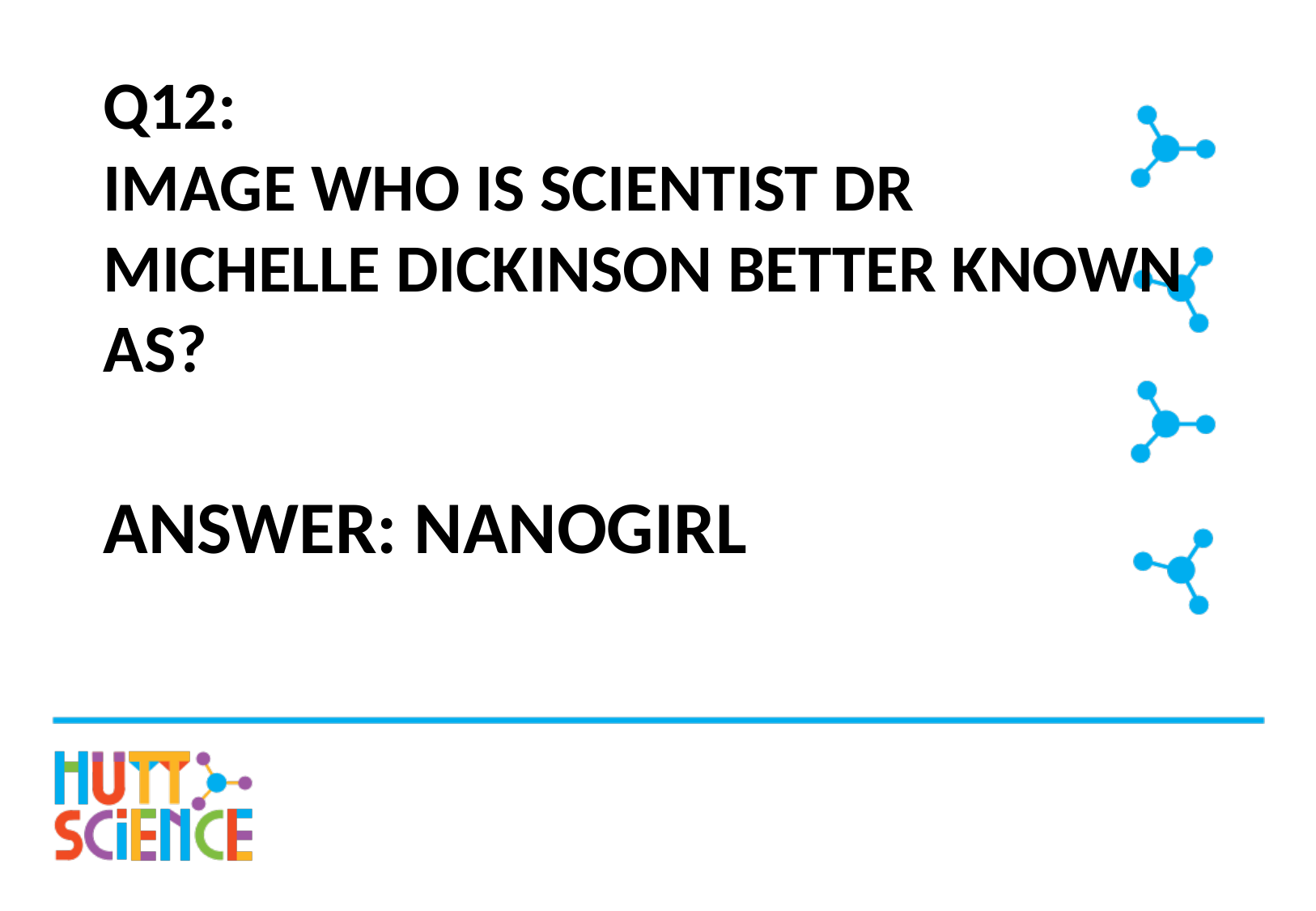

# Q12: IMAGE Who is scientist Dr Michelle Dickinson better known as?
Answer: Nanogirl